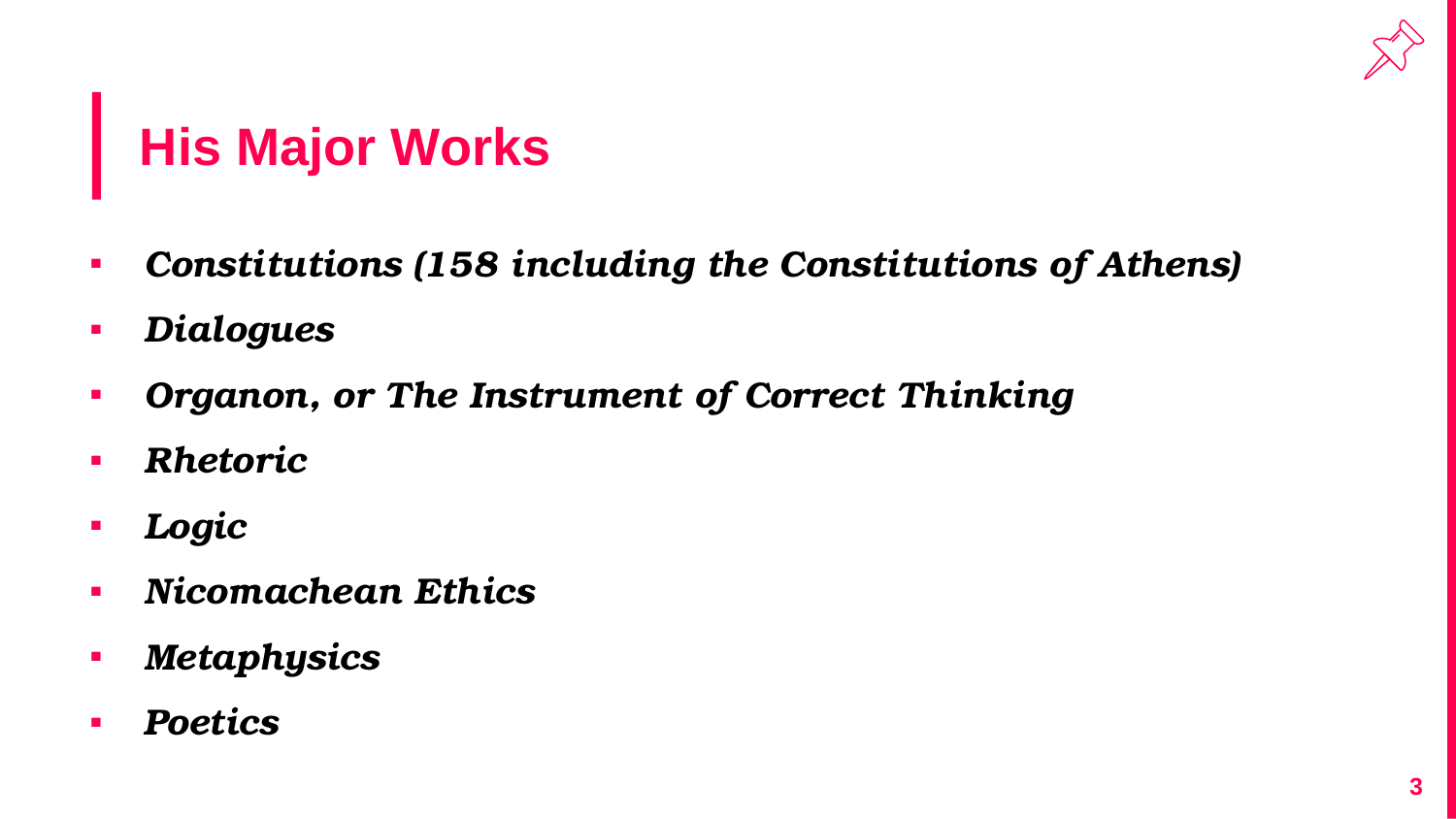

# His Major Works
Constitutions (158 including the Constitutions of Athens)
Dialogues
Organon, or The Instrument of Correct Thinking
Rhetoric
Logic
Nicomachean Ethics
Metaphysics
Poetics

3